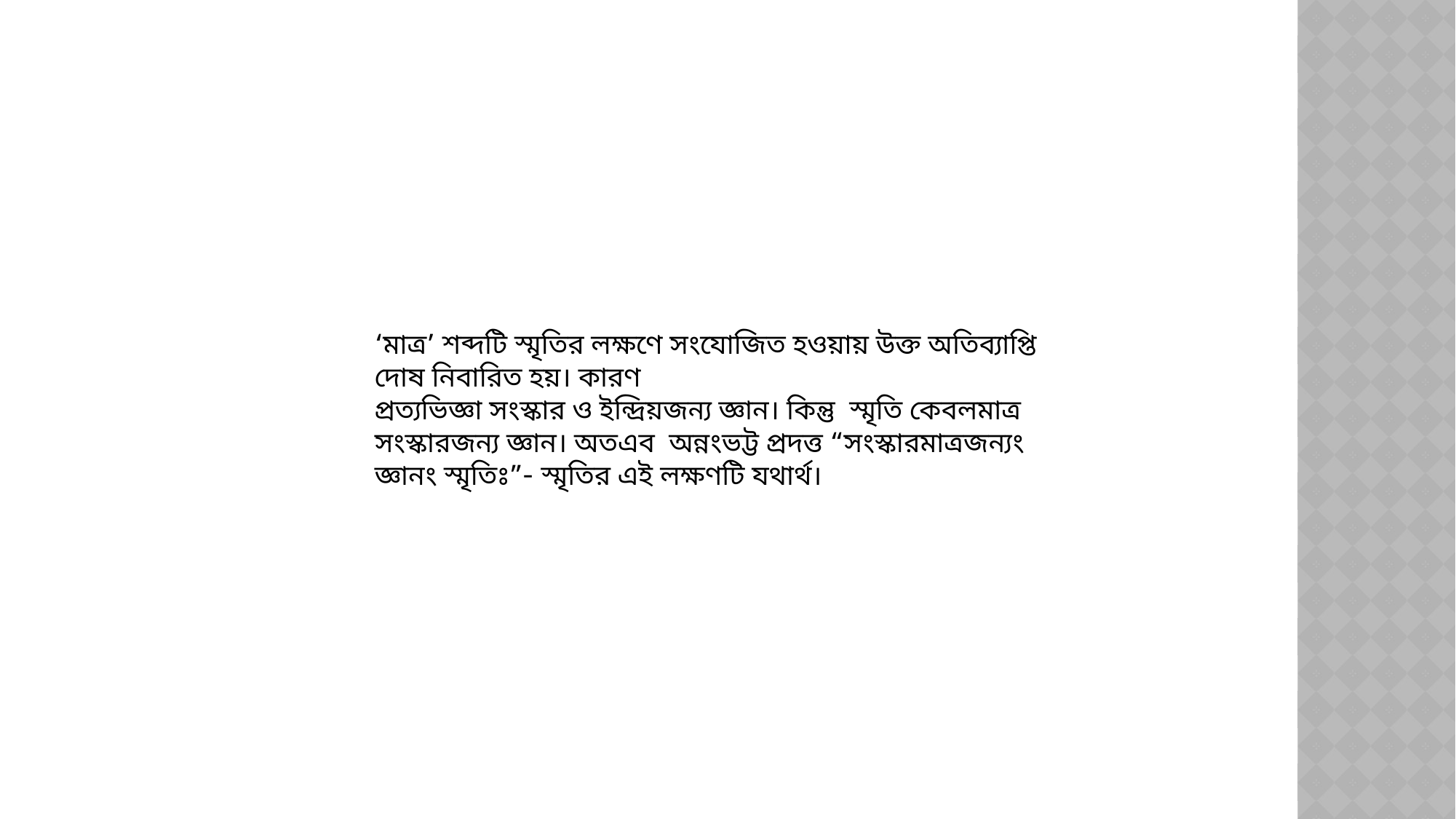

‘মাত্র’ শব্দটি স্মৃতির লক্ষণে সংযোজিত হওয়ায় উক্ত অতিব্যাপ্তি দোষ নিবারিত হয়। কারণ
প্রত্যভিজ্ঞা সংস্কার ও ইন্দ্রিয়জন্য জ্ঞান। কিন্তু  স্মৃতি কেবলমাত্র সংস্কারজন্য জ্ঞান। অতএব  অন্নংভট্ট প্রদত্ত “সংস্কারমাত্রজন্যং জ্ঞানং স্মৃতিঃ”- স্মৃতির এই লক্ষণটি যথার্থ।